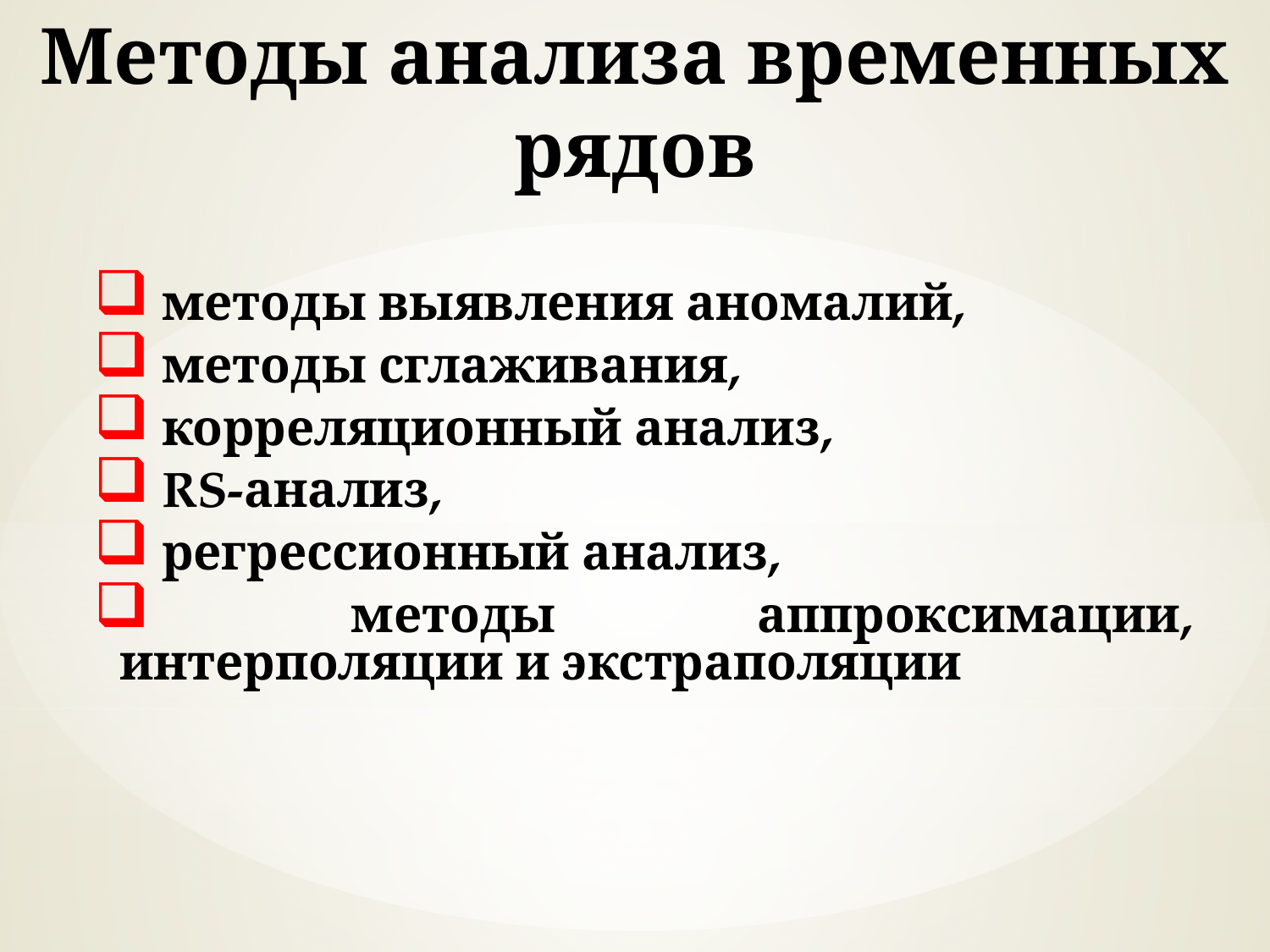

# Методы анализа временных рядов
 методы выявления аномалий,
 методы сглаживания,
 корреляционный анализ,
 RS-анализ,
 регрессионный анализ,
 методы аппроксимации, интерполяции и экстраполяции